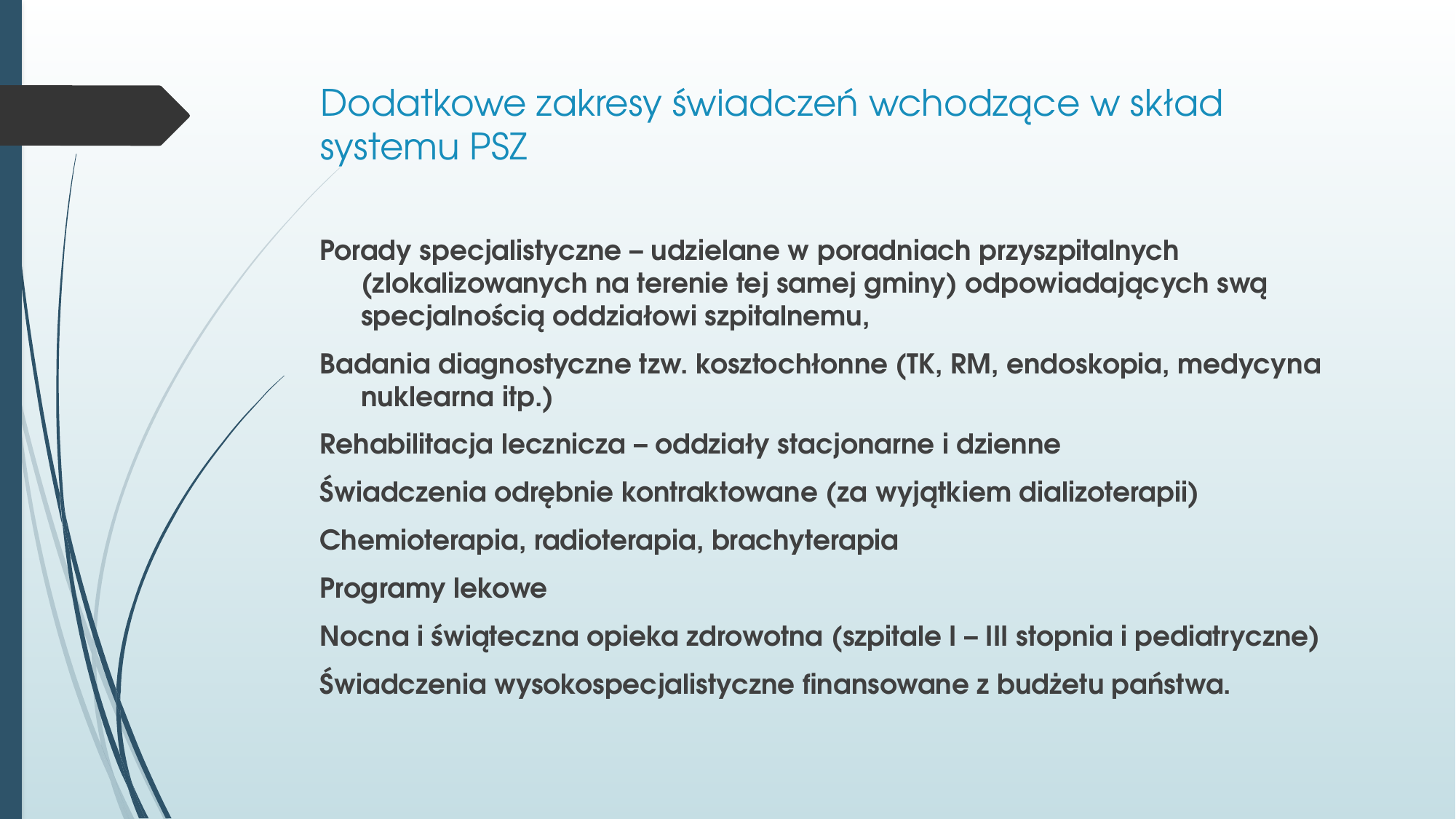

# Dodatkowe zakresy świadczeń wchodzące w skład systemu PSZ
Porady specjalistyczne – udzielane w poradniach przyszpitalnych (zlokalizowanych na terenie tej samej gminy) odpowiadających swą specjalnością oddziałowi szpitalnemu,
Badania diagnostyczne tzw. kosztochłonne (TK, RM, endoskopia, medycyna nuklearna itp.)
Rehabilitacja lecznicza – oddziały stacjonarne i dzienne
Świadczenia odrębnie kontraktowane (za wyjątkiem dializoterapii)
Chemioterapia, radioterapia, brachyterapia
Programy lekowe
Nocna i świąteczna opieka zdrowotna (szpitale I – III stopnia i pediatryczne)
Świadczenia wysokospecjalistyczne finansowane z budżetu państwa.